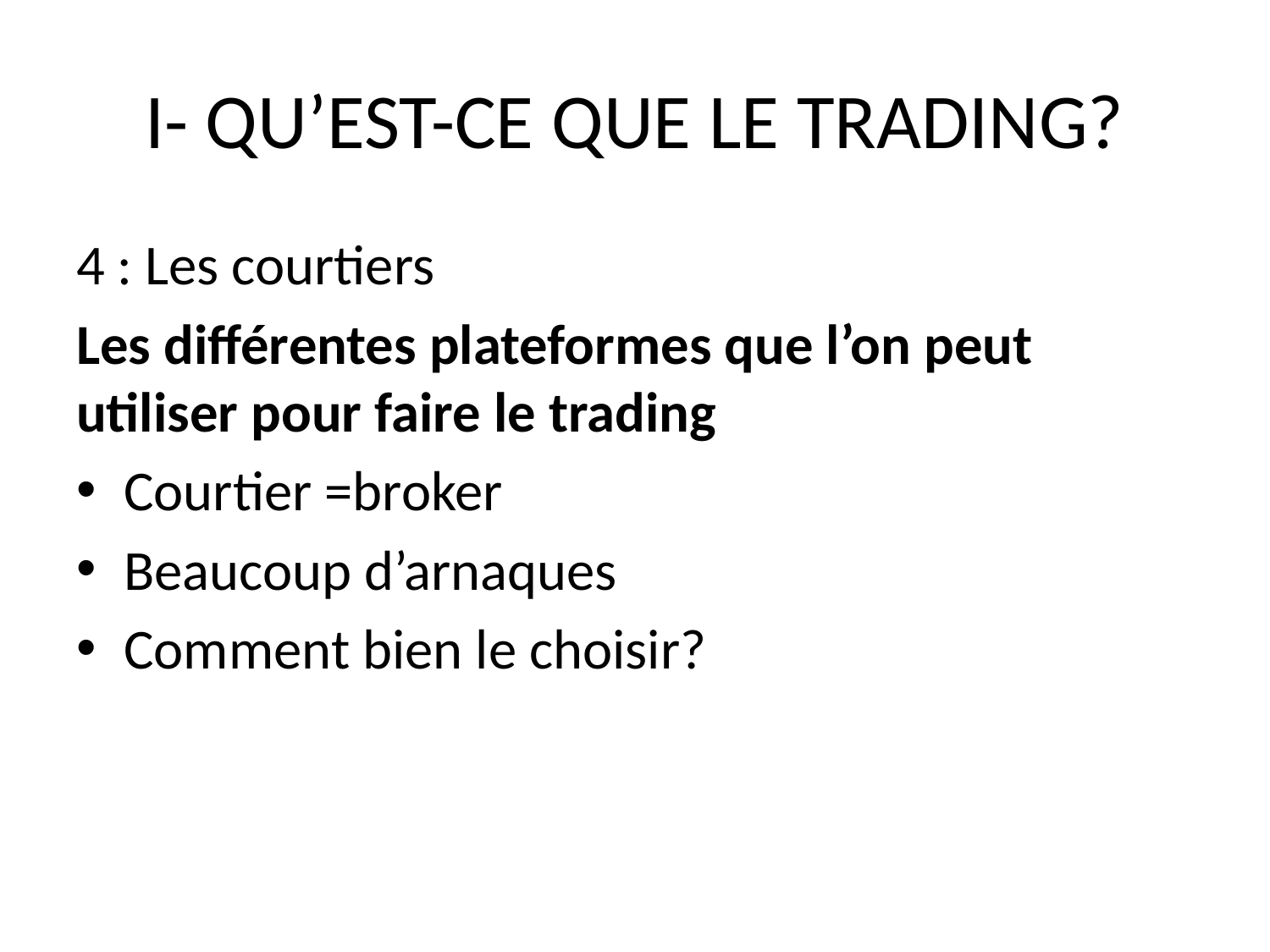

# I- QU’EST-CE QUE LE TRADING?
4 : Les courtiers
Les différentes plateformes que l’on peut utiliser pour faire le trading
Courtier =broker
Beaucoup d’arnaques
Comment bien le choisir?